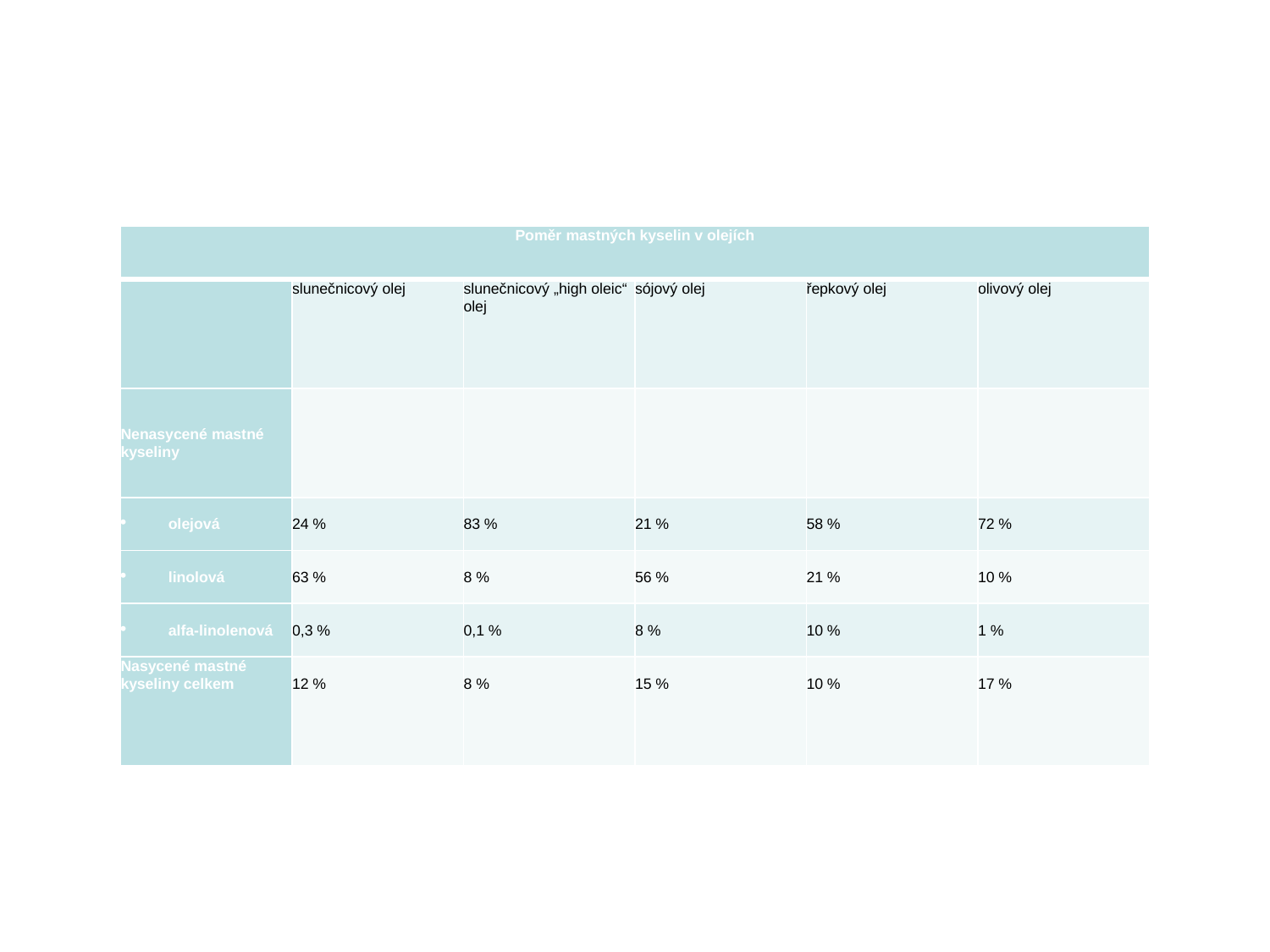

#
| Poměr mastných kyselin v olejích |  |  |  |  |  |
| --- | --- | --- | --- | --- | --- |
|  | slunečnicový olej | slunečnicový „high oleic“ olej | sójový olej | řepkový olej | olivový olej |
| Nenasycené mastné kyseliny |  |  |  |  |  |
| olejová | 24 % | 83 % | 21 % | 58 % | 72 % |
| linolová | 63 % | 8 % | 56 % | 21 % | 10 % |
| alfa-linolenová | 0,3 % | 0,1 % | 8 % | 10 % | 1 % |
| Nasycené mastné kyseliny celkem | 12 % | 8 % | 15 % | 10 % | 17 % |